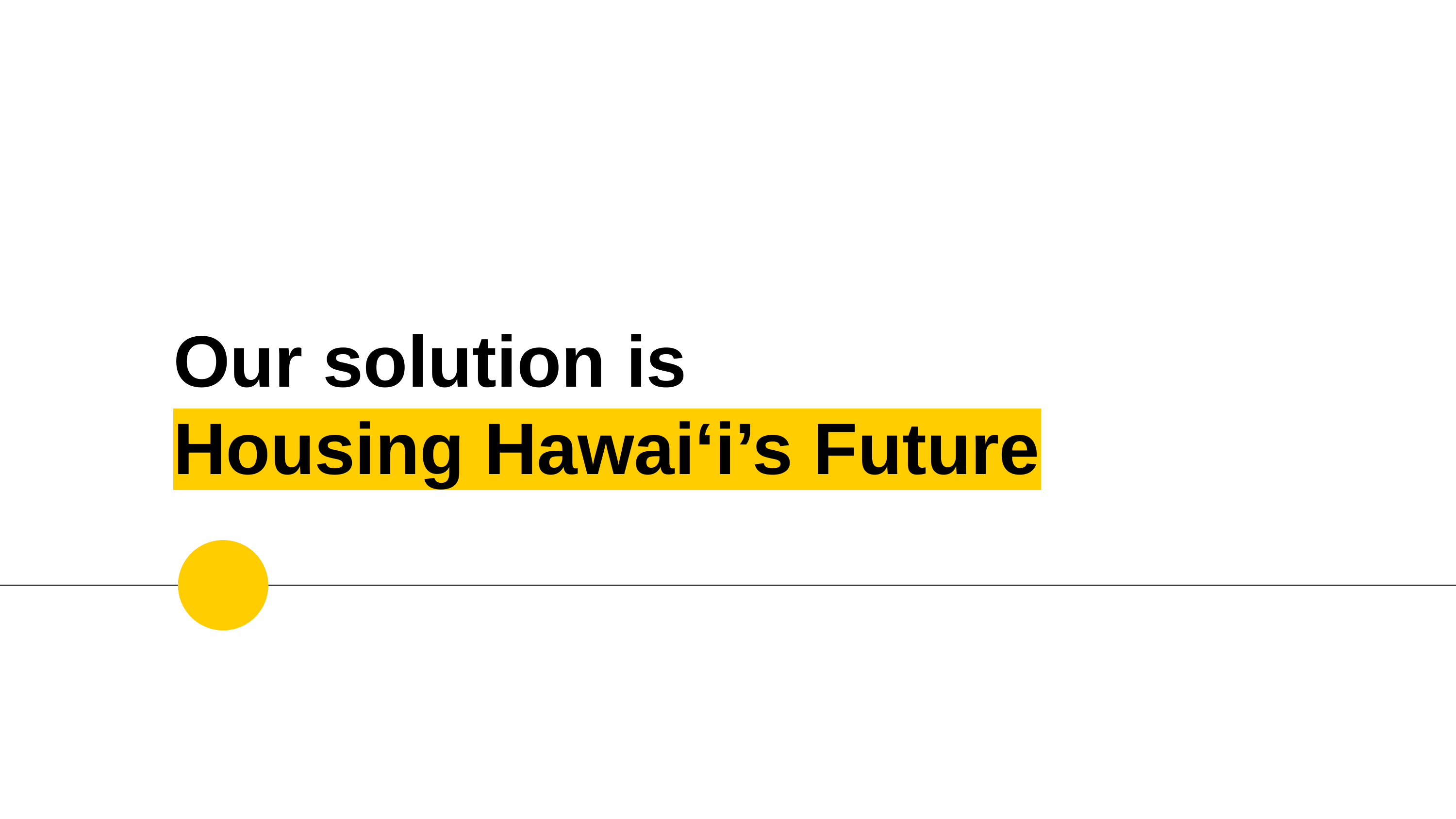

# Our solution is Housing Hawai‘i’s Future